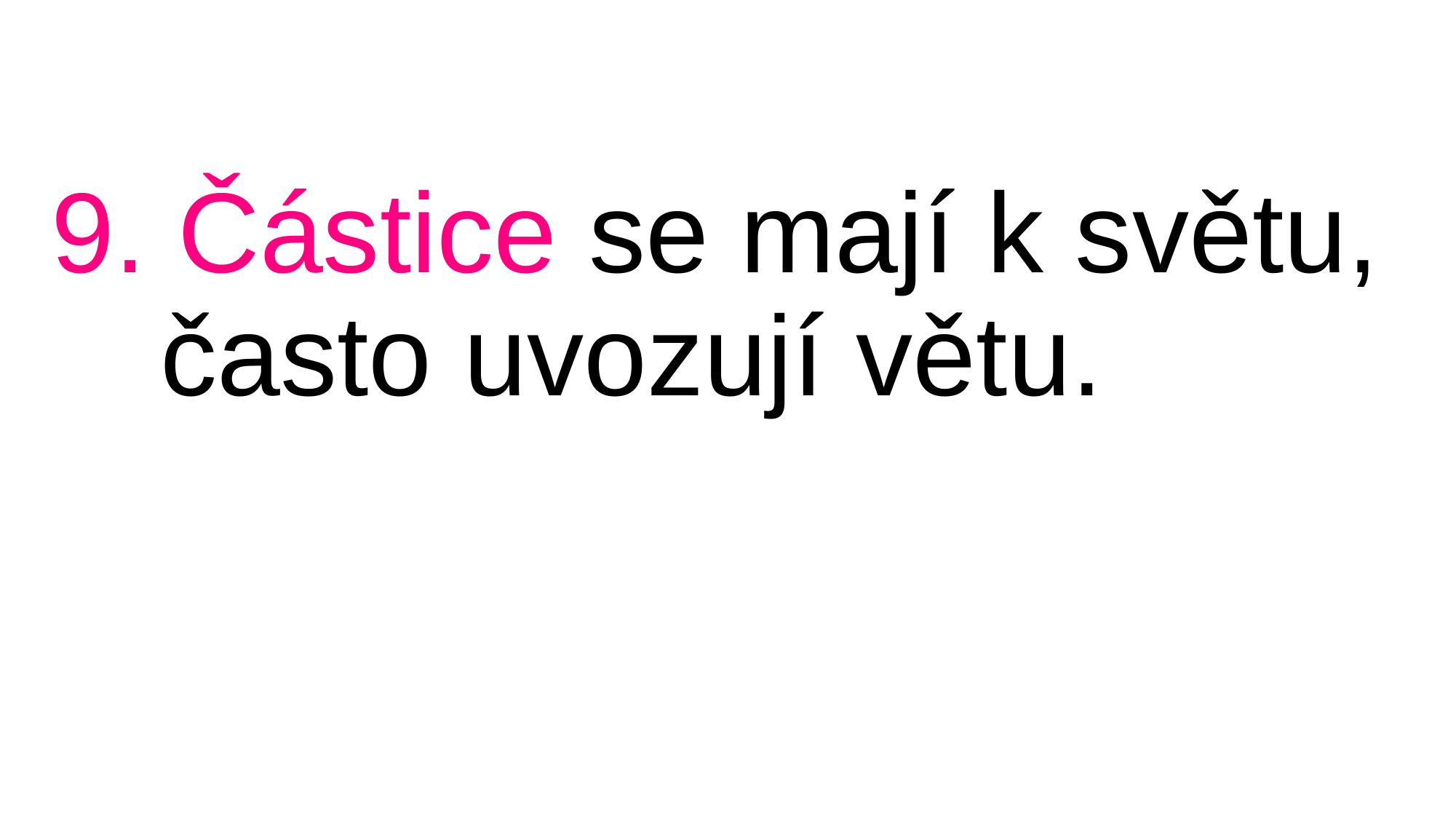

# 9. Částice se mají k světu, často uvozují větu.